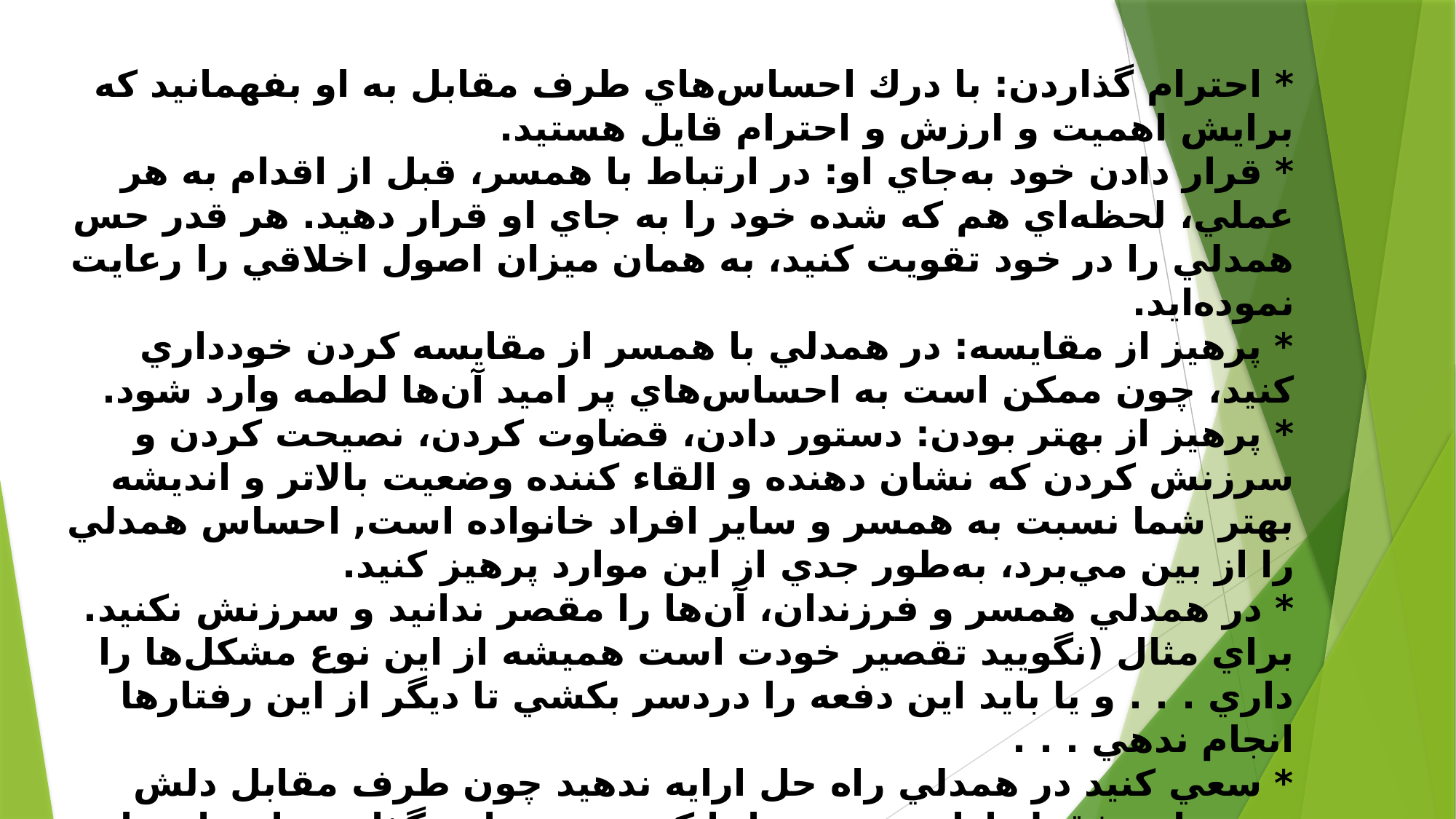

* احترام گذاردن: با درك احساس‌هاي طرف مقابل به او بفهمانيد كه برايش اهميت و ارزش و احترام قايل هستيد.
* قرار دادن خود به‌جاي او: در ارتباط با همسر، قبل از اقدام به هر عملي، لحظه‌اي هم كه شده خود را به جاي او قرار دهيد. هر قدر حس همدلي را در خود تقويت كنيد، به همان ميزان اصول اخلاقي را رعايت نموده‌ايد.
* پرهيز از مقايسه: در همدلي با همسر از مقايسه كردن خودداري كنيد، چون ممكن است به احساس‌هاي پر اميد آن‌ها لطمه وارد شود.
* پرهيز از بهتر بودن: دستور دادن، قضاوت كردن، نصيحت كردن و سرزنش كردن كه نشان دهنده و القاء كننده وضعيت بالاتر و انديشه بهتر شما نسبت به همسر و ساير افراد خانواده است, احساس همدلي را از بين مي‌برد، به‌طور جدي از اين موارد پرهيز كنيد.
* در همدلي همسر و فرزندان، آن‌ها را مقصر ندانيد و سرزنش نكنيد. براي مثال (نگوييد تقصير خودت است هميشه از اين نوع مشكل‌ها را داري . . . و يا بايد اين دفعه را دردسر بكشي تا ديگر از اين رفتارها انجام ندهي . . .
* سعي كنيد در همدلي راه حل ارايه ندهيد چون طرف مقابل دلش مي‌خواهد فقط ناراحتي خود را با كسي در ميان بگذارد و از جانب او درك شود. براي مثال (نگوييد برو به . . . بگو ديگر نمي‌خواهي با او رابطه داشته باشي . .